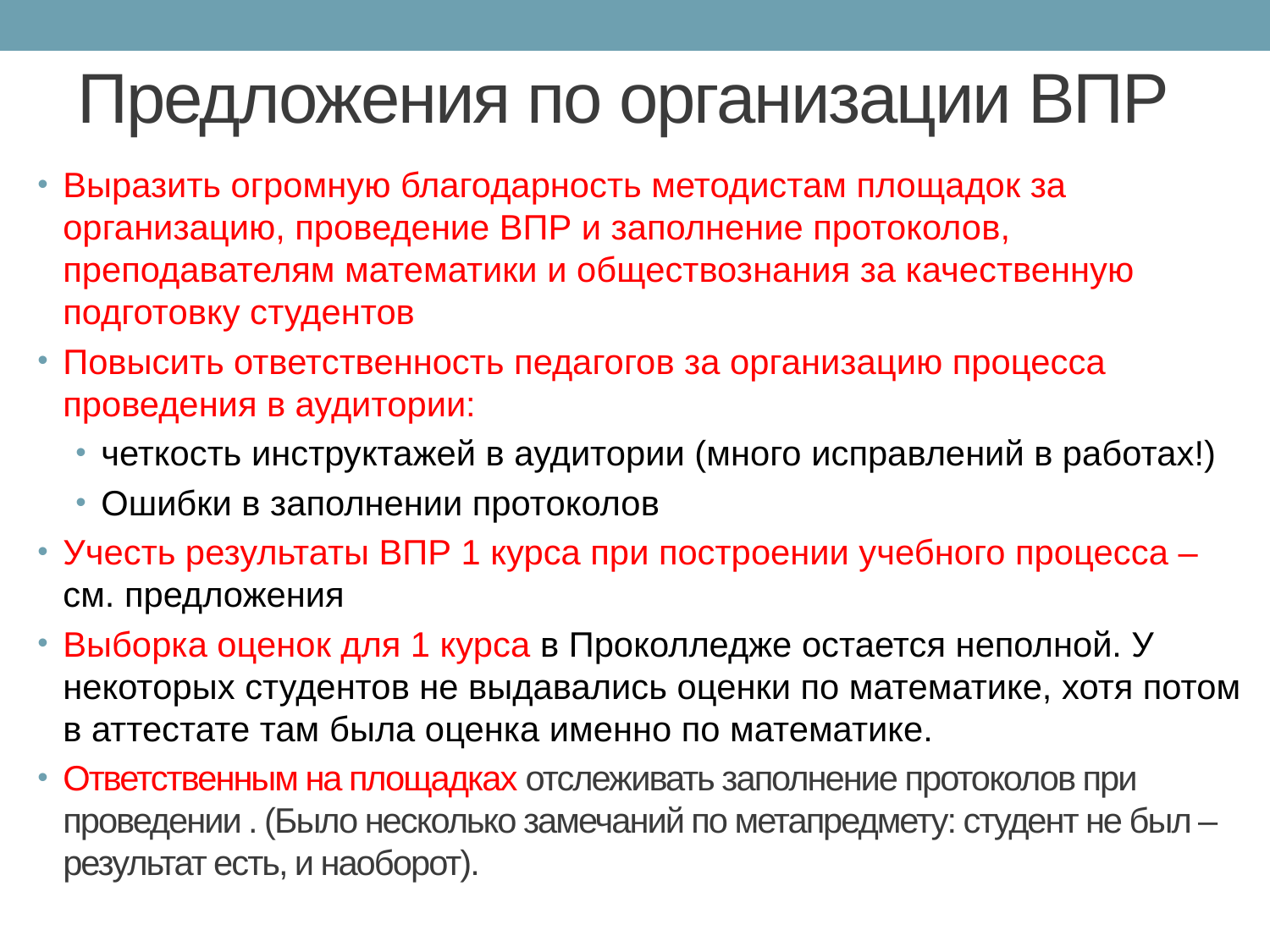

# Предложения по организации ВПР
Выразить огромную благодарность методистам площадок за организацию, проведение ВПР и заполнение протоколов, преподавателям математики и обществознания за качественную подготовку студентов
Повысить ответственность педагогов за организацию процесса проведения в аудитории:
четкость инструктажей в аудитории (много исправлений в работах!)
Ошибки в заполнении протоколов
Учесть результаты ВПР 1 курса при построении учебного процесса – см. предложения
Выборка оценок для 1 курса в Проколледже остается неполной. У некоторых студентов не выдавались оценки по математике, хотя потом в аттестате там была оценка именно по математике.
Ответственным на площадках отслеживать заполнение протоколов при проведении . (Было несколько замечаний по метапредмету: студент не был – результат есть, и наоборот).